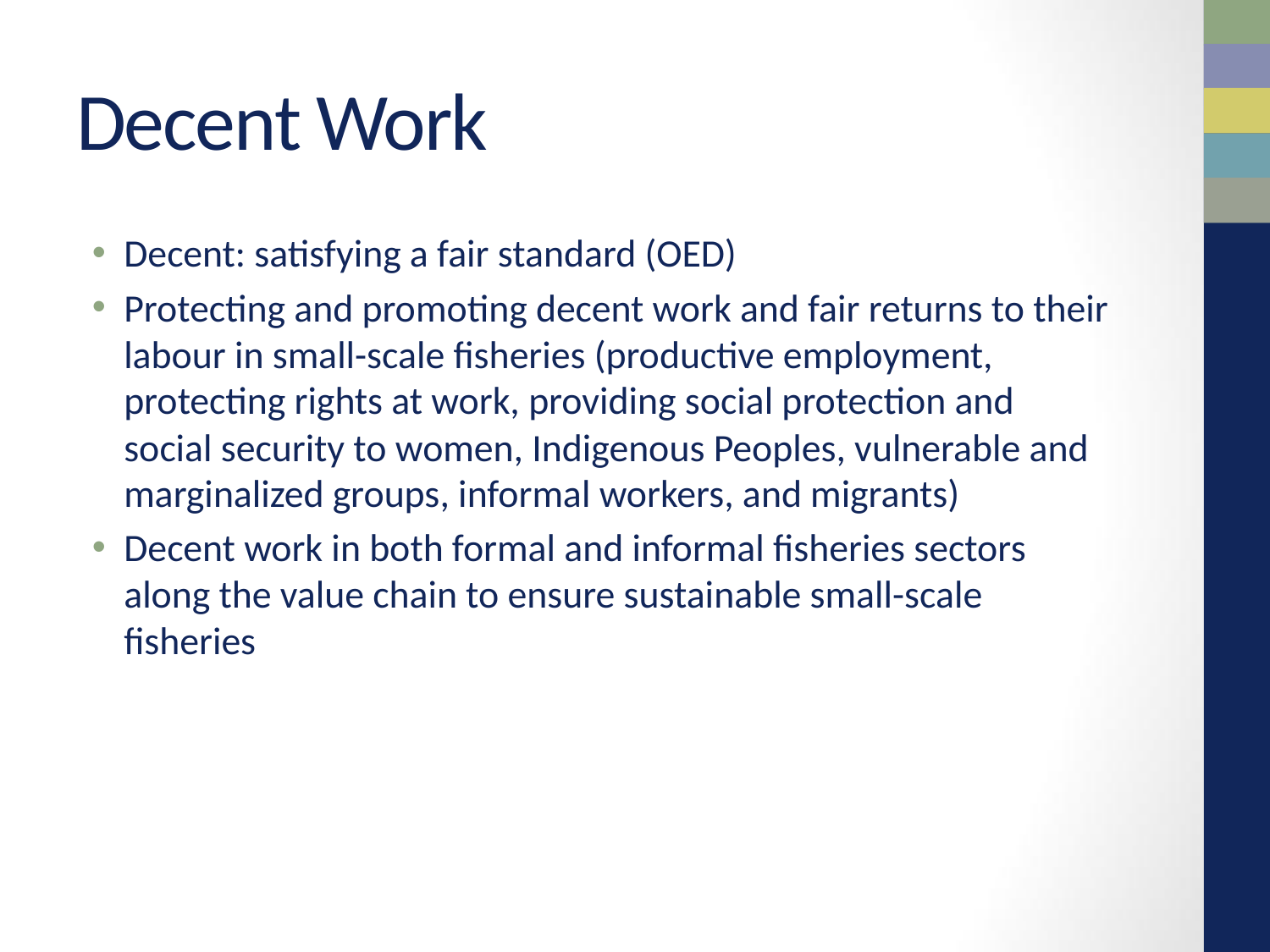

# Decent Work
Decent: satisfying a fair standard (OED)
Protecting and promoting decent work and fair returns to their labour in small-scale fisheries (productive employment, protecting rights at work, providing social protection and social security to women, Indigenous Peoples, vulnerable and marginalized groups, informal workers, and migrants)
Decent work in both formal and informal fisheries sectors along the value chain to ensure sustainable small-scale fisheries